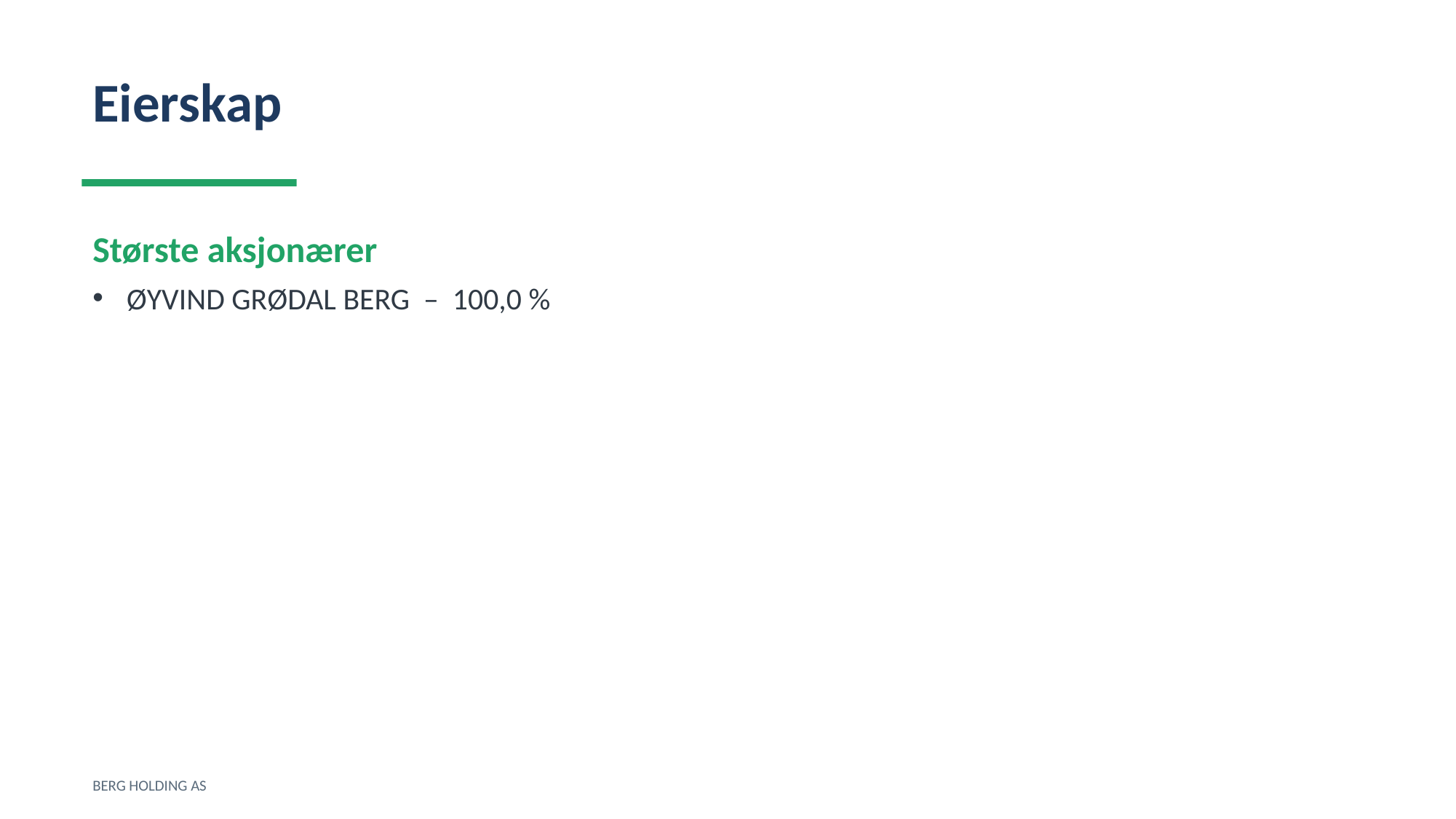

Eierskap

Største aksjonærer
ØYVIND GRØDAL BERG  –  100,0 %
BERG HOLDING AS